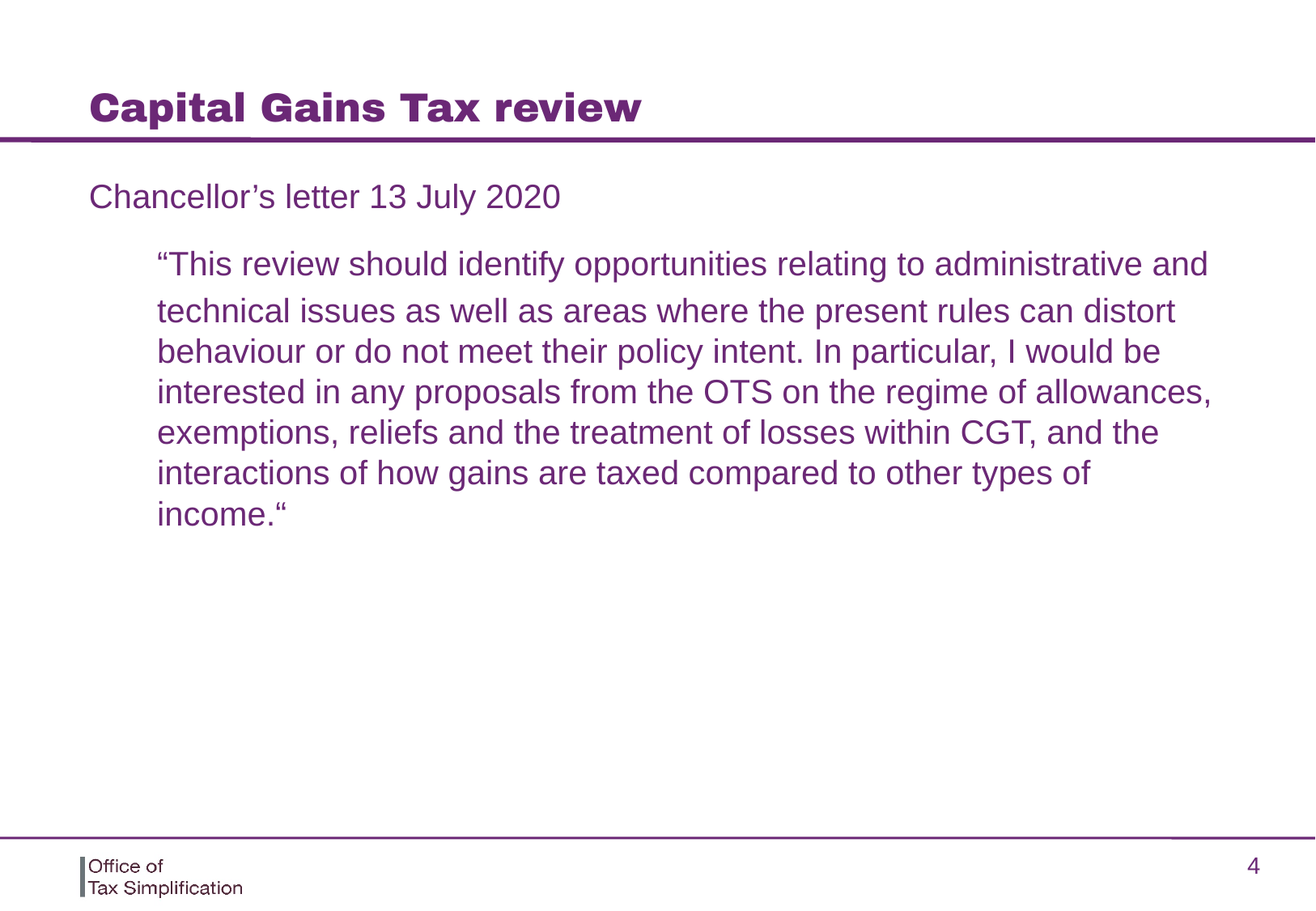

# Capital Gains Tax review
Chancellor’s letter 13 July 2020
	“This review should identify opportunities relating to administrative and technical issues as well as areas where the present rules can distort behaviour or do not meet their policy intent. In particular, I would be interested in any proposals from the OTS on the regime of allowances, exemptions, reliefs and the treatment of losses within CGT, and the interactions of how gains are taxed compared to other types of income.“
4